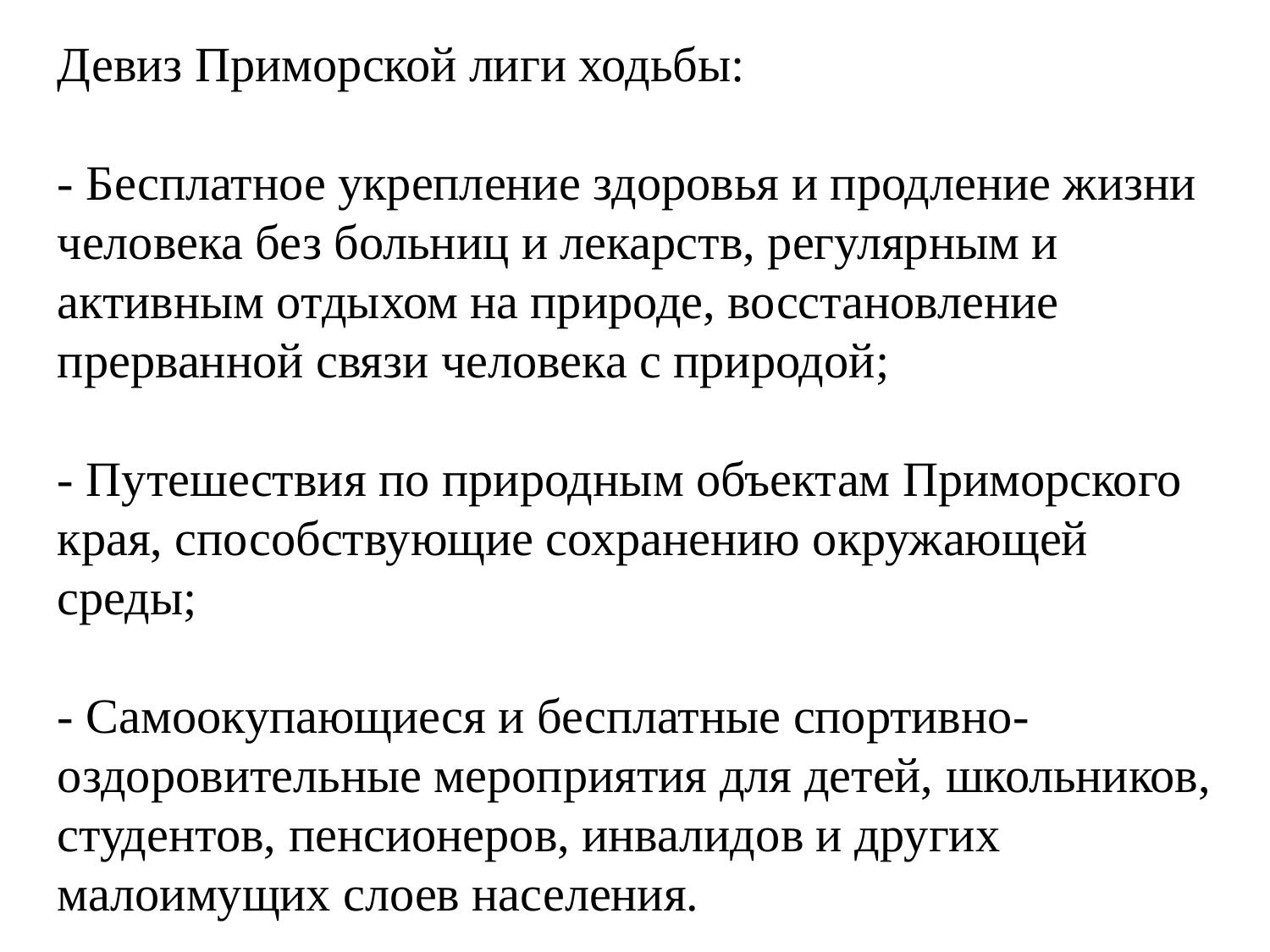

Девиз Приморской лиги ходьбы: 
- Бесплатное укрепление здоровья и продление жизни человека без больниц и лекарств, регулярным и активным отдыхом на природе, восстановление прерванной связи человека с природой; 
- Путешествия по природным объектам Приморского края, способствующие сохранению окружающей среды; 
- Самоокупающиеся и бесплатные спортивно-оздоровительные мероприятия для детей, школьников, студентов, пенсионеров, инвалидов и других малоимущих слоев населения.